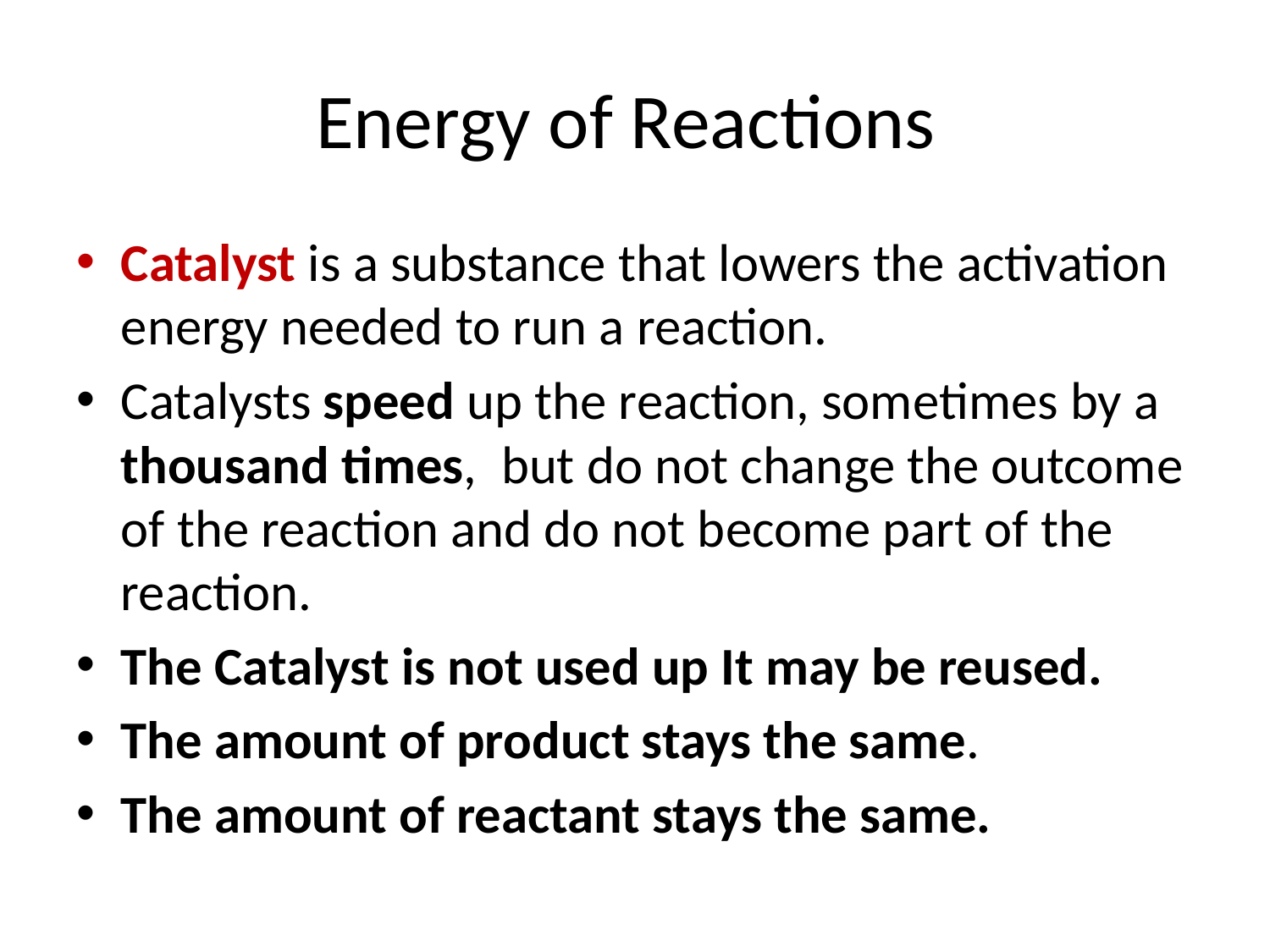

# Energy of Reactions
Catalyst is a substance that lowers the activation energy needed to run a reaction.
Catalysts speed up the reaction, sometimes by a thousand times,  but do not change the outcome of the reaction and do not become part of the reaction.
The Catalyst is not used up It may be reused.
The amount of product stays the same.
The amount of reactant stays the same.